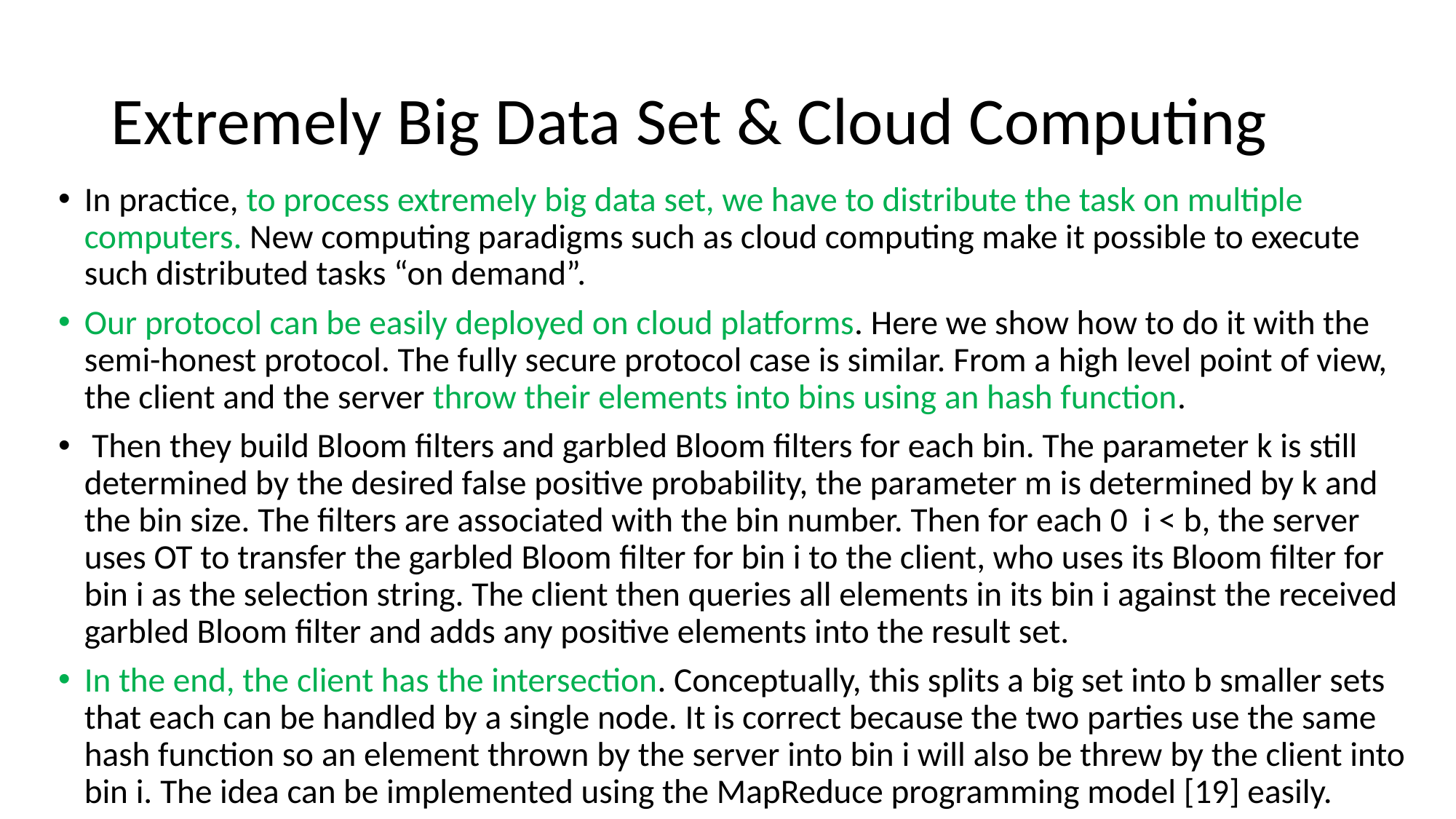

# Extremely Big Data Set & Cloud Computing
In practice, to process extremely big data set, we have to distribute the task on multiple computers. New computing paradigms such as cloud computing make it possible to execute such distributed tasks “on demand”.
Our protocol can be easily deployed on cloud platforms. Here we show how to do it with the semi-honest protocol. The fully secure protocol case is similar. From a high level point of view, the client and the server throw their elements into bins using an hash function.
 Then they build Bloom filters and garbled Bloom filters for each bin. The parameter k is still determined by the desired false positive probability, the parameter m is determined by k and the bin size. The filters are associated with the bin number. Then for each 0  i < b, the server uses OT to transfer the garbled Bloom filter for bin i to the client, who uses its Bloom filter for bin i as the selection string. The client then queries all elements in its bin i against the received garbled Bloom filter and adds any positive elements into the result set.
In the end, the client has the intersection. Conceptually, this splits a big set into b smaller sets that each can be handled by a single node. It is correct because the two parties use the same hash function so an element thrown by the server into bin i will also be threw by the client into bin i. The idea can be implemented using the MapReduce programming model [19] easily.